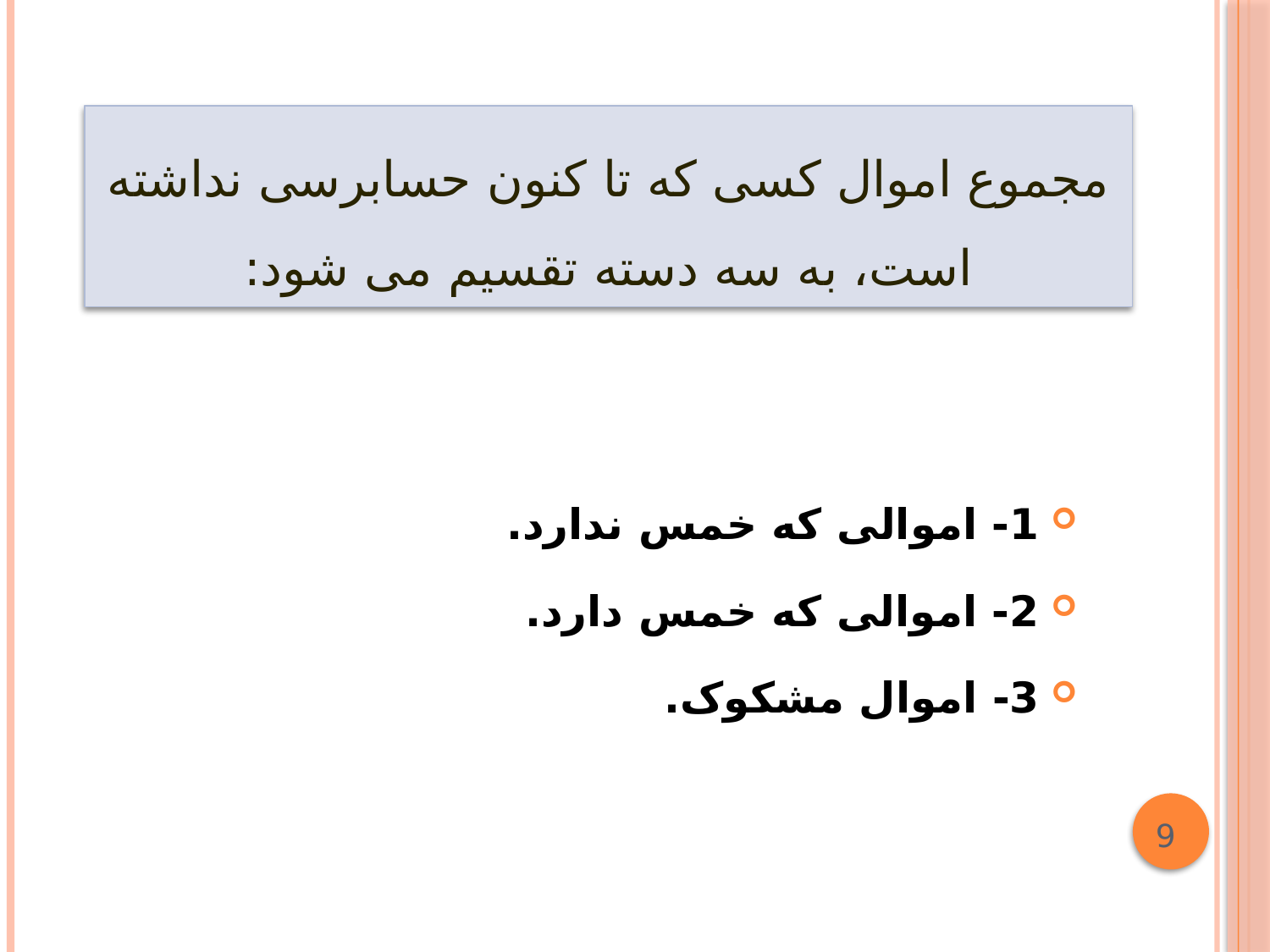

مجموع اموال کسی که تا کنون حسابرسی نداشته است، به سه دسته تقسیم می شود:
1- اموالی که خمس ندارد.
2- اموالی که خمس دارد.
3- اموال مشکوک.
9